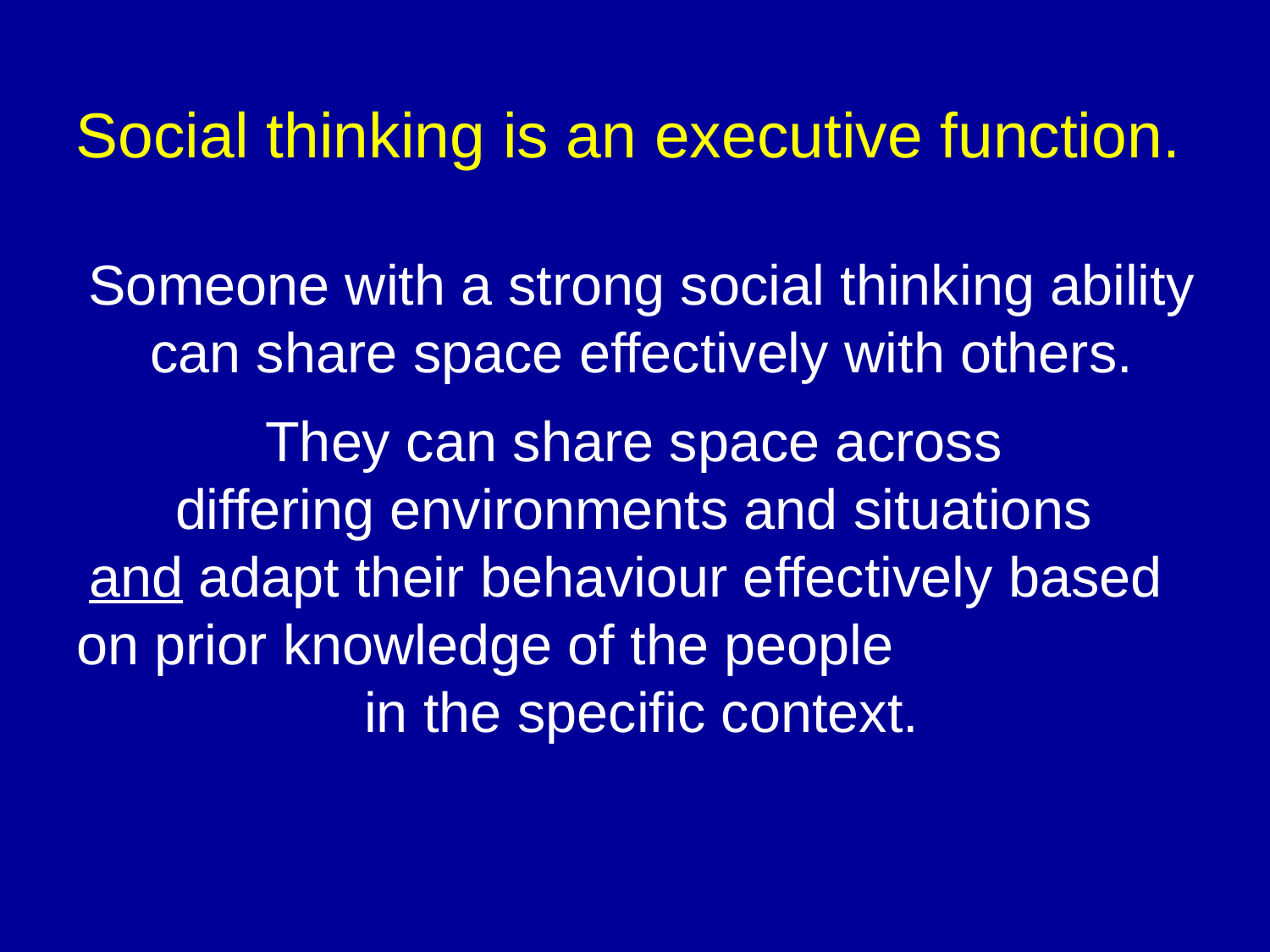

Social thinking is an executive function.
Someone with a strong social thinking ability can share space effectively with others.

They can share space across
differing environments and situations
and adapt their behaviour effectively based   on prior knowledge of the people                     in the specific context.